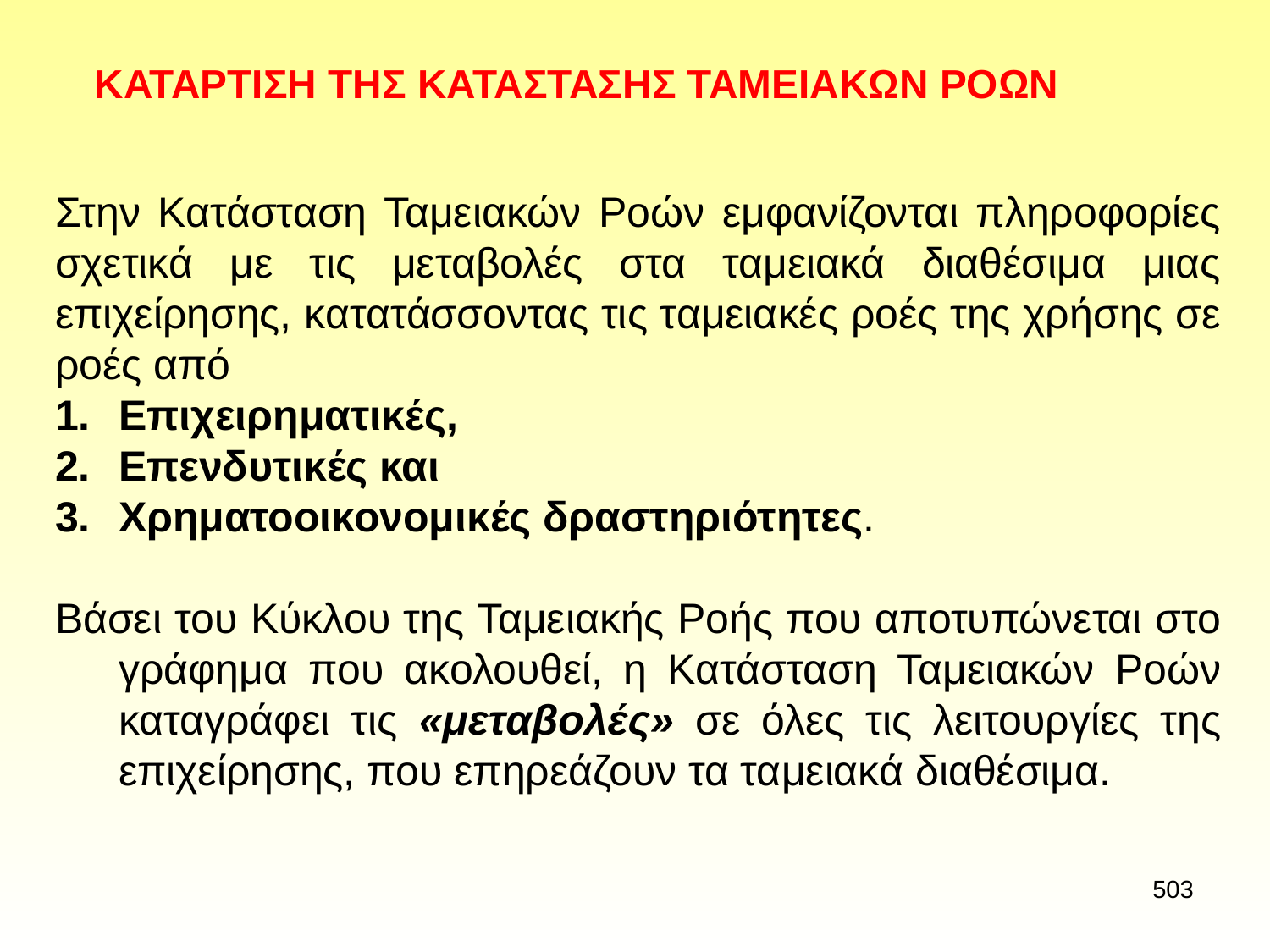

# ΚΑΤΑΡΤΙΣΗ ΤΗΣ ΚΑΤΑΣΤΑΣΗΣ ΤΑΜΕΙΑΚΩΝ ΡΟΩΝ
Στην Κατάσταση Ταμειακών Ροών εμφανίζονται πληροφορίες σχετικά με τις μεταβολές στα ταμειακά διαθέσιμα μιας επιχείρησης, κατατάσσοντας τις ταμειακές ροές της χρήσης σε ροές από
Επιχειρηματικές,
Επενδυτικές και
Χρηματοοικονομικές δραστηριότητες.

Βάσει του Κύκλου της Ταμειακής Ροής που αποτυπώνεται στο γράφημα που ακολουθεί, η Κατάσταση Ταμειακών Ροών καταγράφει τις «μεταβολές» σε όλες τις λειτουργίες της επιχείρησης, που επηρεάζουν τα ταμειακά διαθέσιμα.
503